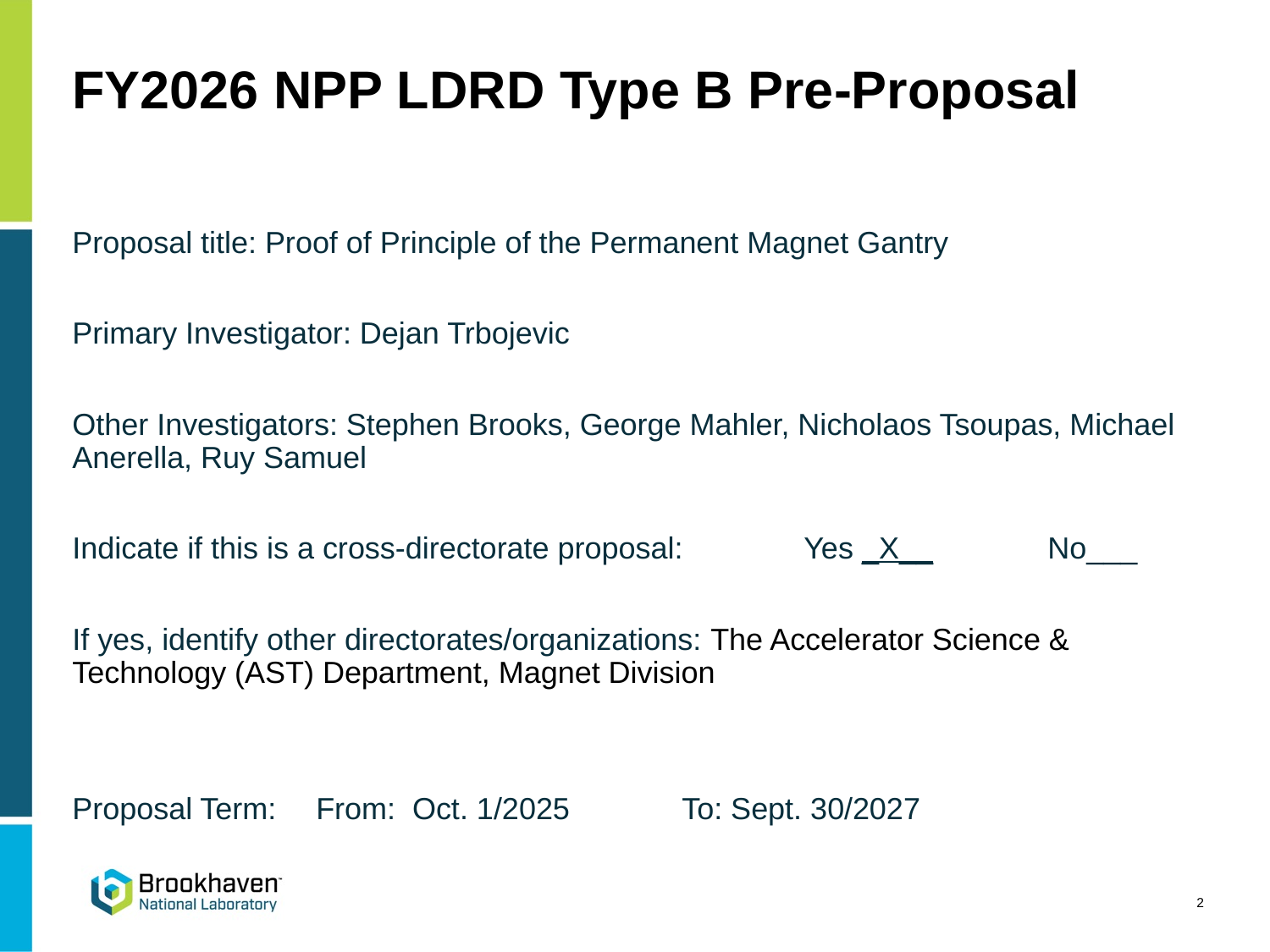

# FY2026 NPP LDRD Type B Pre-Proposal
Proposal title: Proof of Principle of the Permanent Magnet Gantry

Primary Investigator: Dejan Trbojevic

Other Investigators: Stephen Brooks, George Mahler, Nicholaos Tsoupas, Michael Anerella, Ruy Samuel

Indicate if this is a cross-directorate proposal: 	Yes _X__	No___

If yes, identify other directorates/organizations: The Accelerator Science & Technology (AST) Department, Magnet Division

Proposal Term:  		From:  Oct. 1/2025             	To: Sept. 30/2027

2